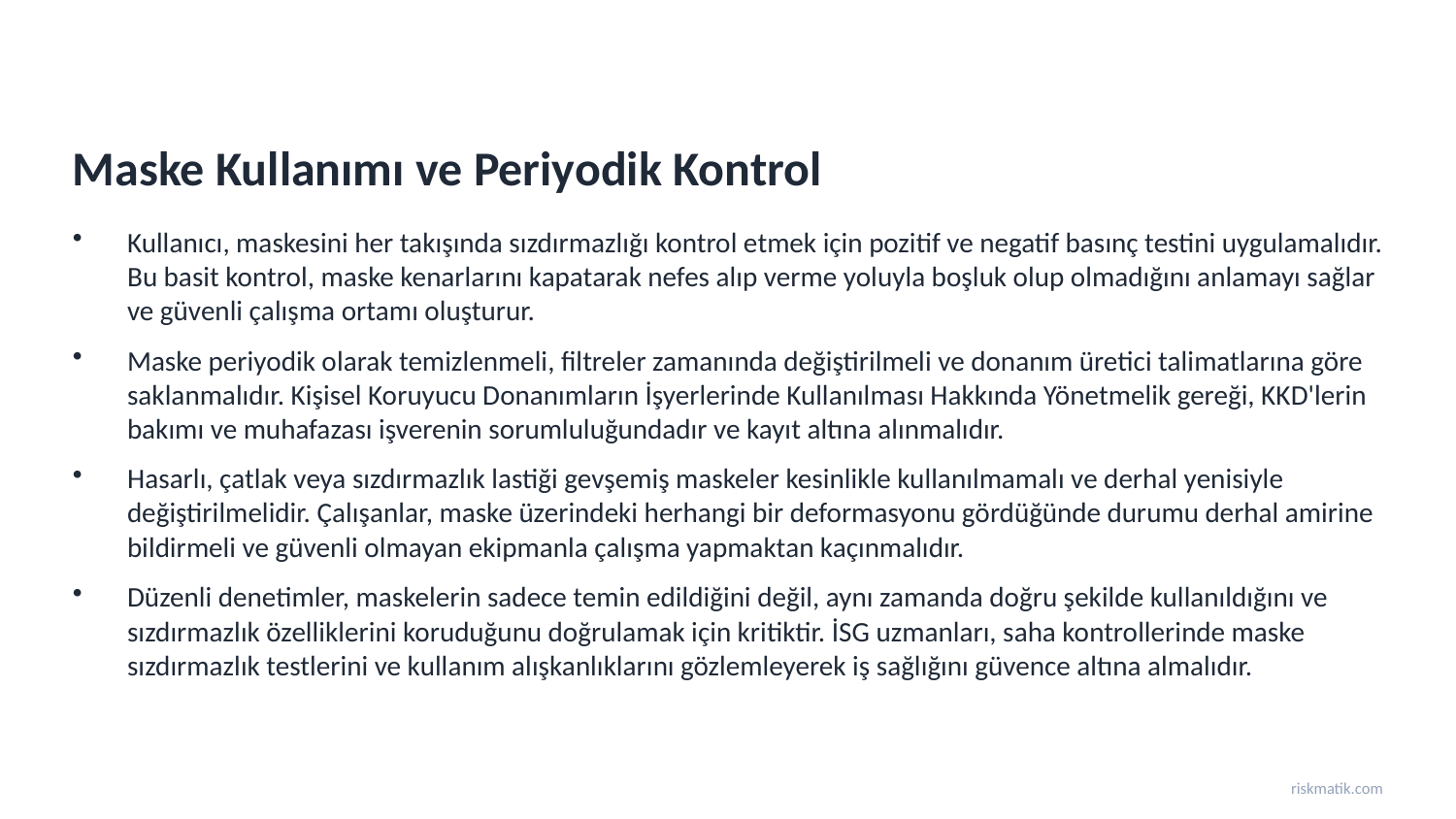

Maske Kullanımı ve Periyodik Kontrol
Kullanıcı, maskesini her takışında sızdırmazlığı kontrol etmek için pozitif ve negatif basınç testini uygulamalıdır. Bu basit kontrol, maske kenarlarını kapatarak nefes alıp verme yoluyla boşluk olup olmadığını anlamayı sağlar ve güvenli çalışma ortamı oluşturur.
Maske periyodik olarak temizlenmeli, filtreler zamanında değiştirilmeli ve donanım üretici talimatlarına göre saklanmalıdır. Kişisel Koruyucu Donanımların İşyerlerinde Kullanılması Hakkında Yönetmelik gereği, KKD'lerin bakımı ve muhafazası işverenin sorumluluğundadır ve kayıt altına alınmalıdır.
Hasarlı, çatlak veya sızdırmazlık lastiği gevşemiş maskeler kesinlikle kullanılmamalı ve derhal yenisiyle değiştirilmelidir. Çalışanlar, maske üzerindeki herhangi bir deformasyonu gördüğünde durumu derhal amirine bildirmeli ve güvenli olmayan ekipmanla çalışma yapmaktan kaçınmalıdır.
Düzenli denetimler, maskelerin sadece temin edildiğini değil, aynı zamanda doğru şekilde kullanıldığını ve sızdırmazlık özelliklerini koruduğunu doğrulamak için kritiktir. İSG uzmanları, saha kontrollerinde maske sızdırmazlık testlerini ve kullanım alışkanlıklarını gözlemleyerek iş sağlığını güvence altına almalıdır.
riskmatik.com